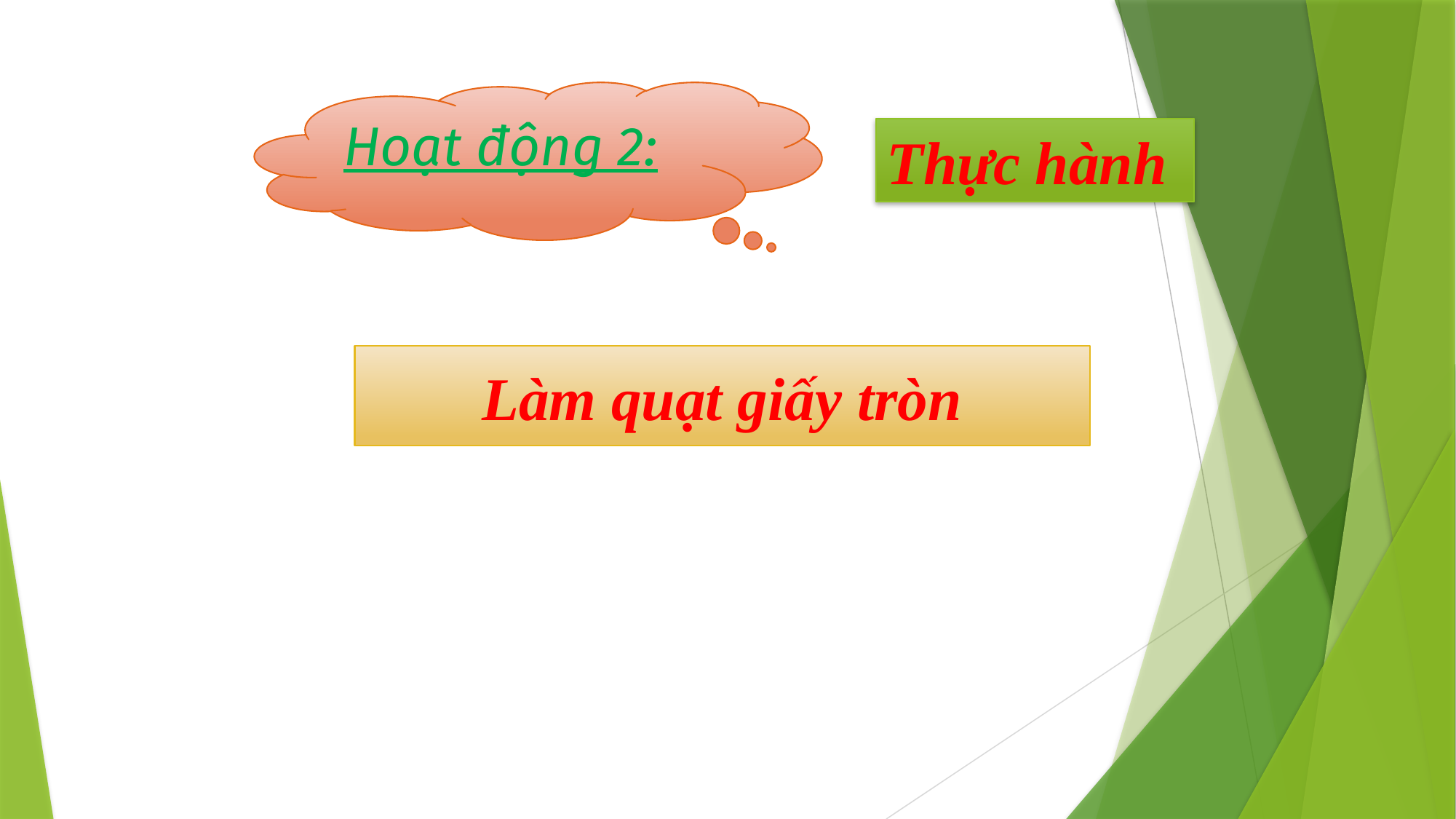

Hoạt động 2:
Thực hành
Làm quạt giấy tròn